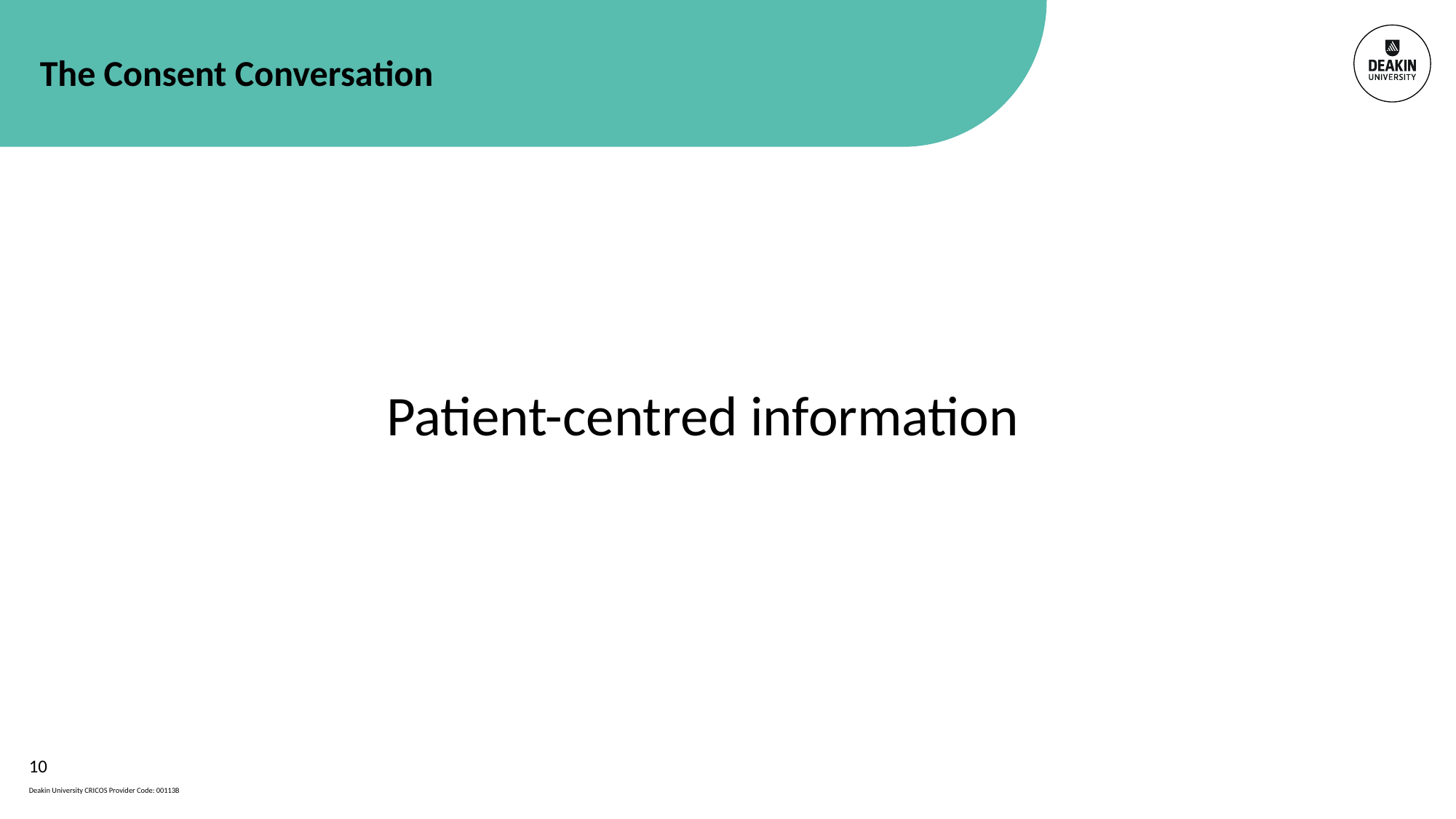

# The Consent Conversation
Patient-centred information
10
Deakin University CRICOS Provider Code: 00113B